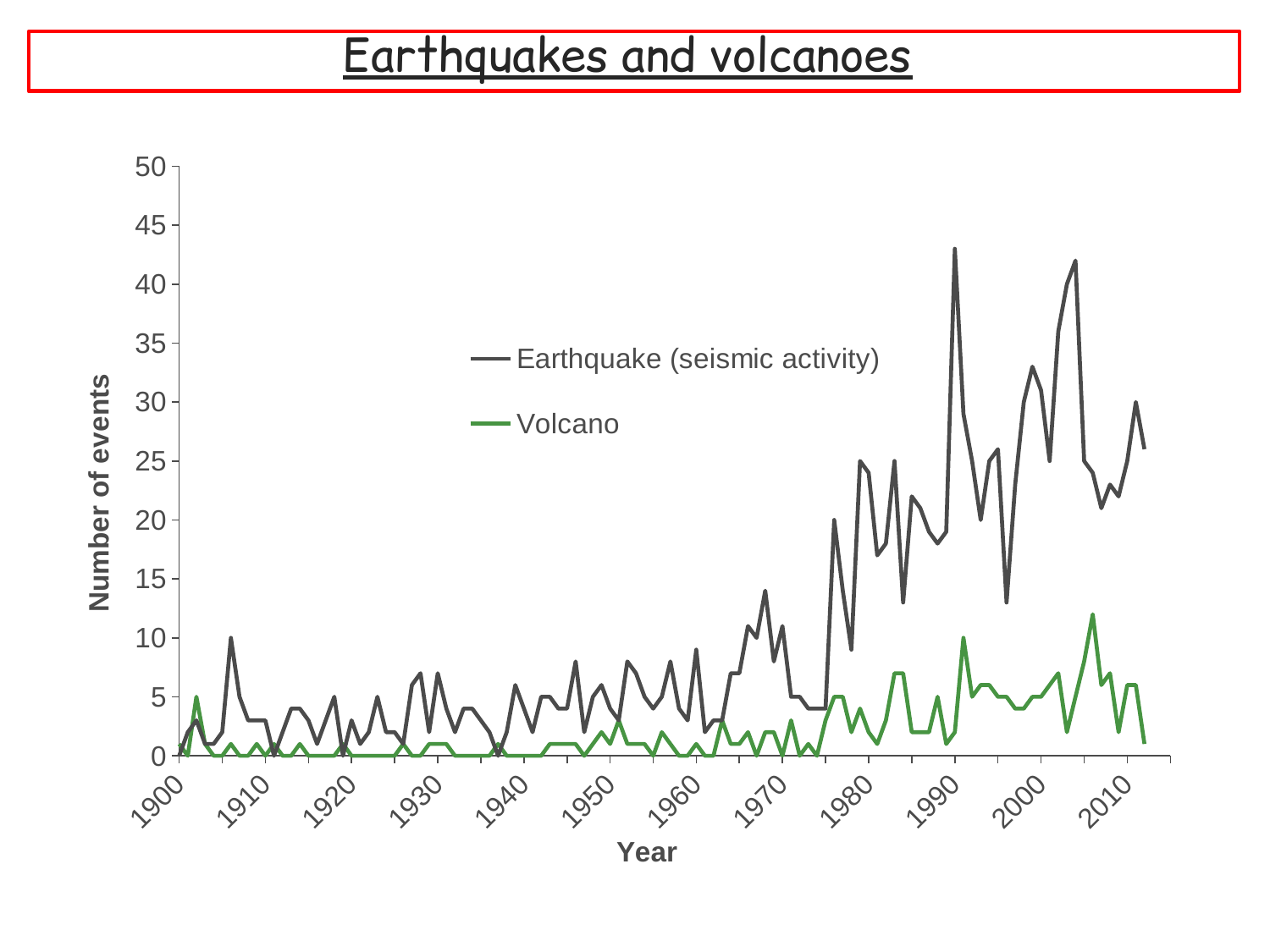

# Earthquakes and volcanoes

### Chart

| Category | Earthquake (seismic activity) | Volcano |
|---|---|---|
x of x Version 3.0
Copyright © AQA and its licensors. All rights reserved.